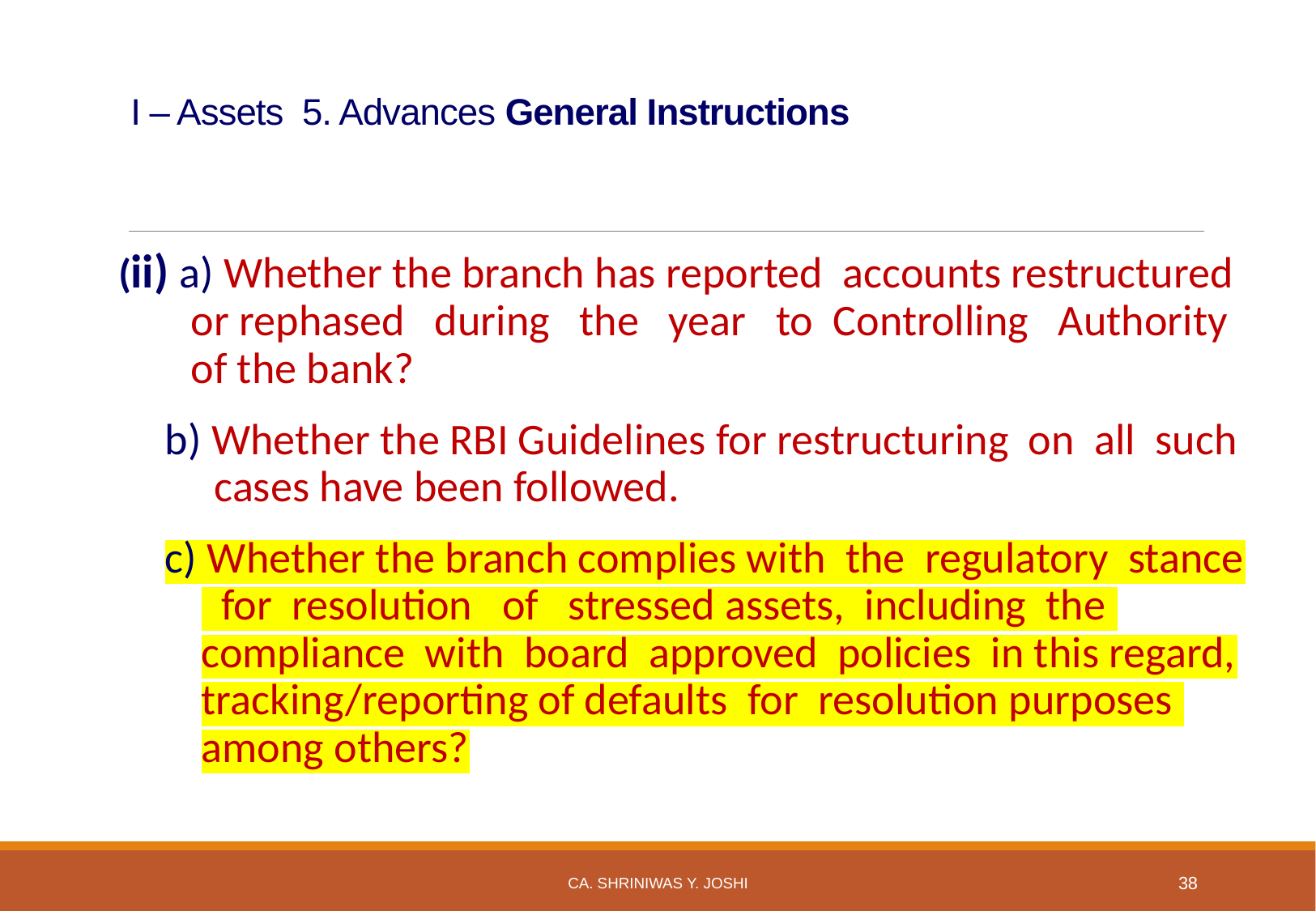

# I – Assets  5. Advances General Instructions

(ii) a) Whether the branch has reported  accounts restructured or rephased   during   the   year   to  Controlling   Authority  of the bank?
b) Whether the RBI Guidelines for restructuring  on  all  such cases have been followed.
c) Whether the branch complies with  the  regulatory  stance   for  resolution   of   stressed assets,  including  the  compliance  with  board  approved  policies  in this regard, tracking/reporting of defaults  for  resolution purposes  among others?

CA. SHRINIWAS Y. JOSHI
38